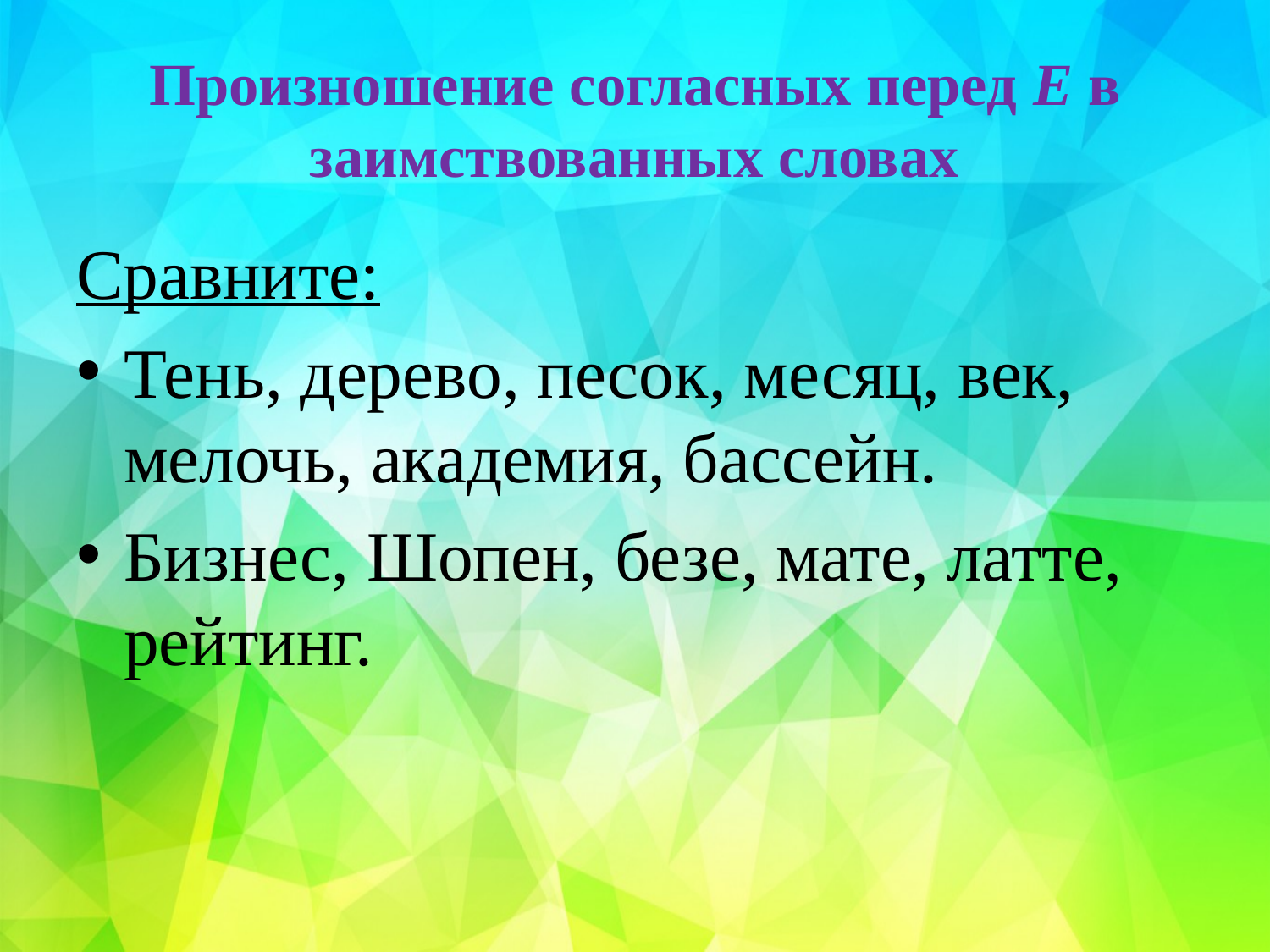

# Произношение согласных перед Е в заимствованных словах
Сравните:
Тень, дерево, песок, месяц, век, мелочь, академия, бассейн.
Бизнес, Шопен, безе, мате, латте, рейтинг.